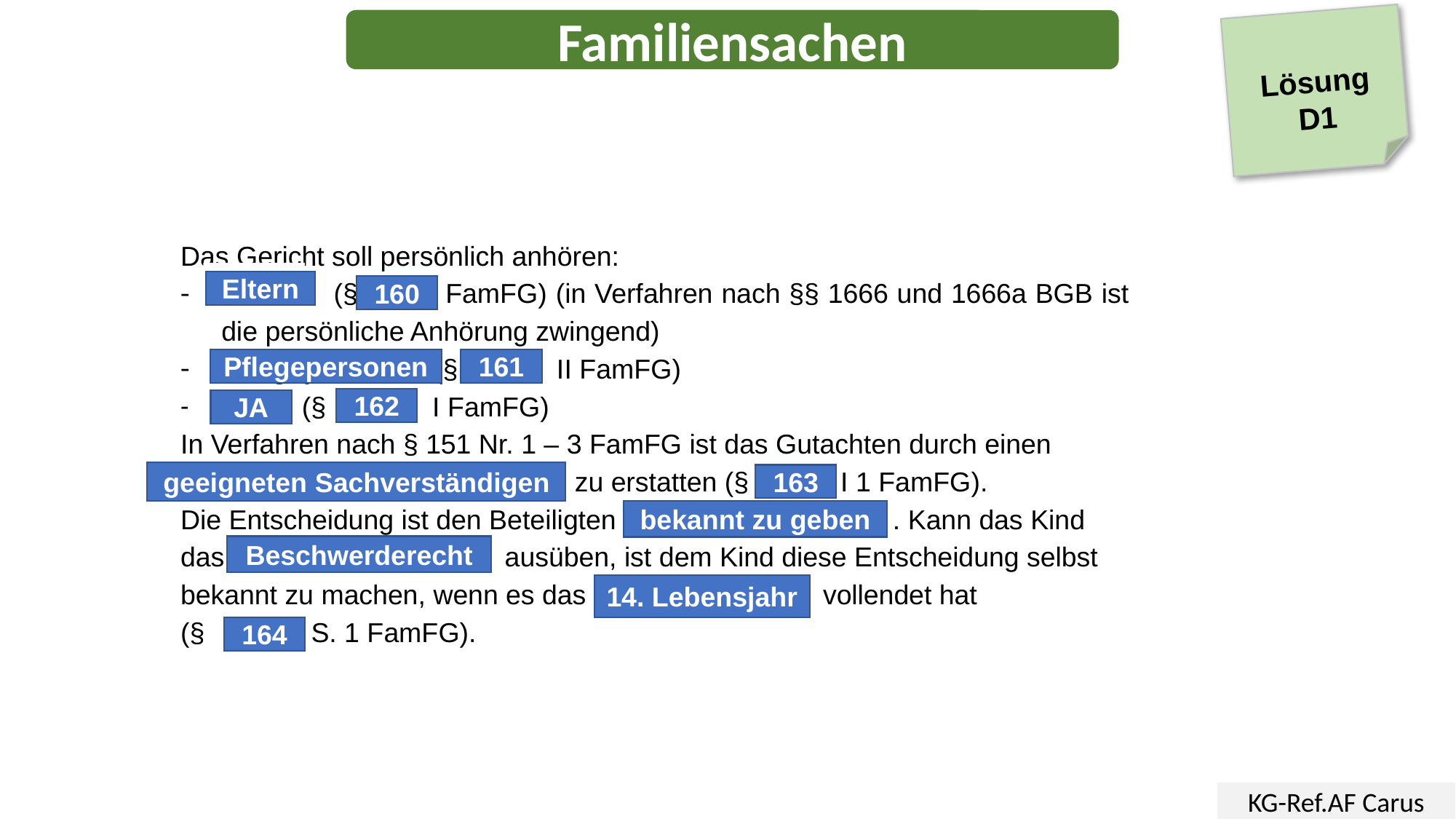

Familiensachen

Lösung
D1
Das Gericht soll persönlich anhören:
Eltern    (§          FamFG) (in Verfahren nach §§ 1666 und 1666a BGB ist die persönliche Anhörung zwingend)
Pflegepersonen (§ 1     61 II FamFG)
JA      (§ 162       I FamFG)
In Verfahren nach § 151 Nr. 1 – 3 FamFG ist das Gutachten durch einen geeigneten Sachverständigen zu erstatten (§            I 1 FamFG).
Die Entscheidung ist den Beteiligten      bekannt zu geben. Kann das Kind das      Beschwerderecht ausüben, ist dem Kind diese Entscheidung selbst bekannt zu machen, wenn es das 1    4. Lebensjahr vollendet hat                   (§       164 S. 1 FamFG).

Eltern
160

Pflegepersonen
161
162
JA

geeigneten Sachverständigen
163
bekannt zu geben
Beschwerderecht
14. Lebensjahr
164
KG-Ref.AF Carus